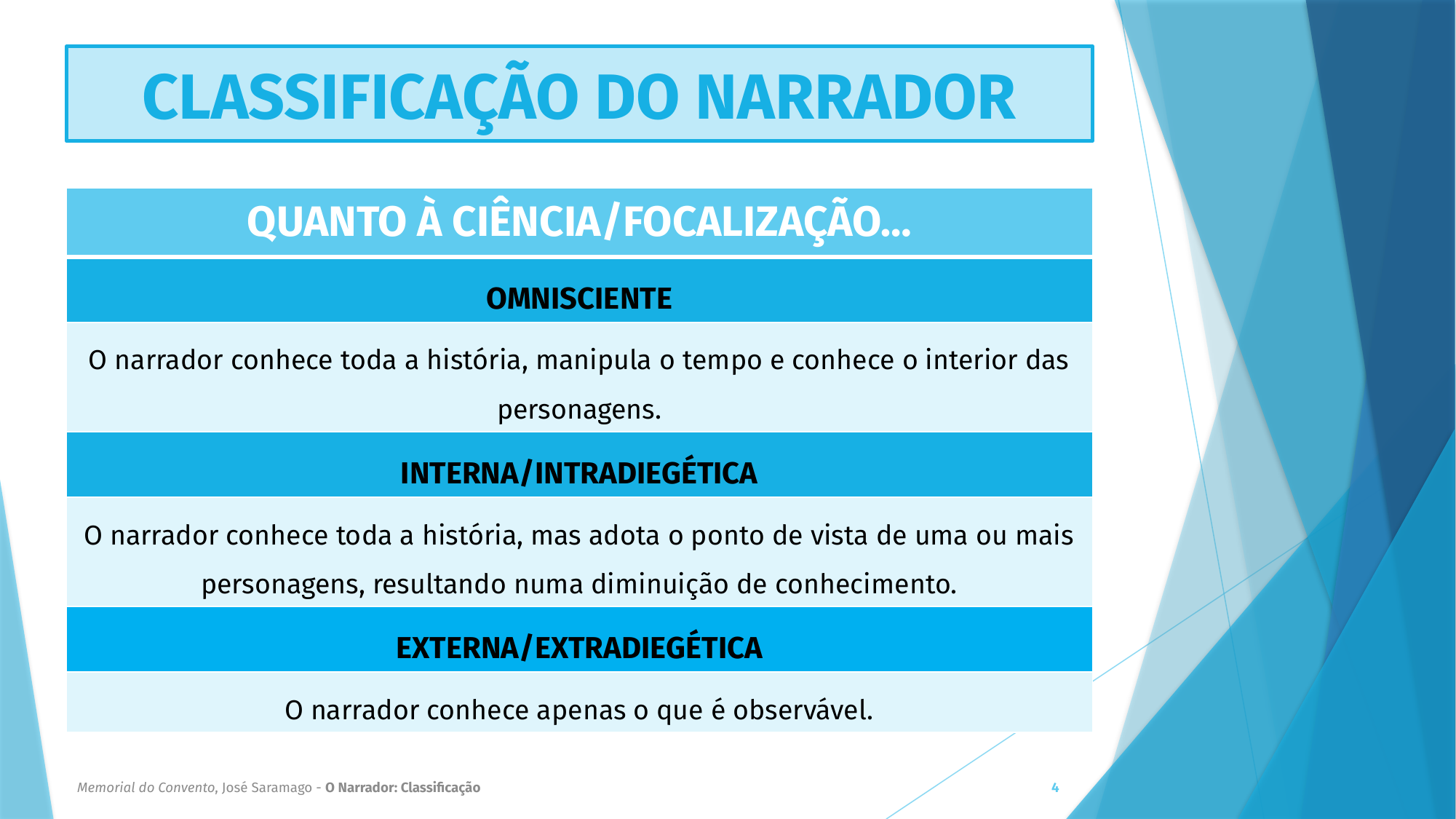

CLASSIFICAÇÃO DO NARRADOR
| QUANTO À CIÊNCIA/FOCALIZAÇÃO… |
| --- |
| OMNISCIENTE |
| O narrador conhece toda a história, manipula o tempo e conhece o interior das personagens. |
| INTERNA/INTRADIEGÉTICA |
| O narrador conhece toda a história, mas adota o ponto de vista de uma ou mais personagens, resultando numa diminuição de conhecimento. |
| EXTERNA/EXTRADIEGÉTICA |
| O narrador conhece apenas o que é observável. |
Memorial do Convento, José Saramago - O Narrador: Classificação
4